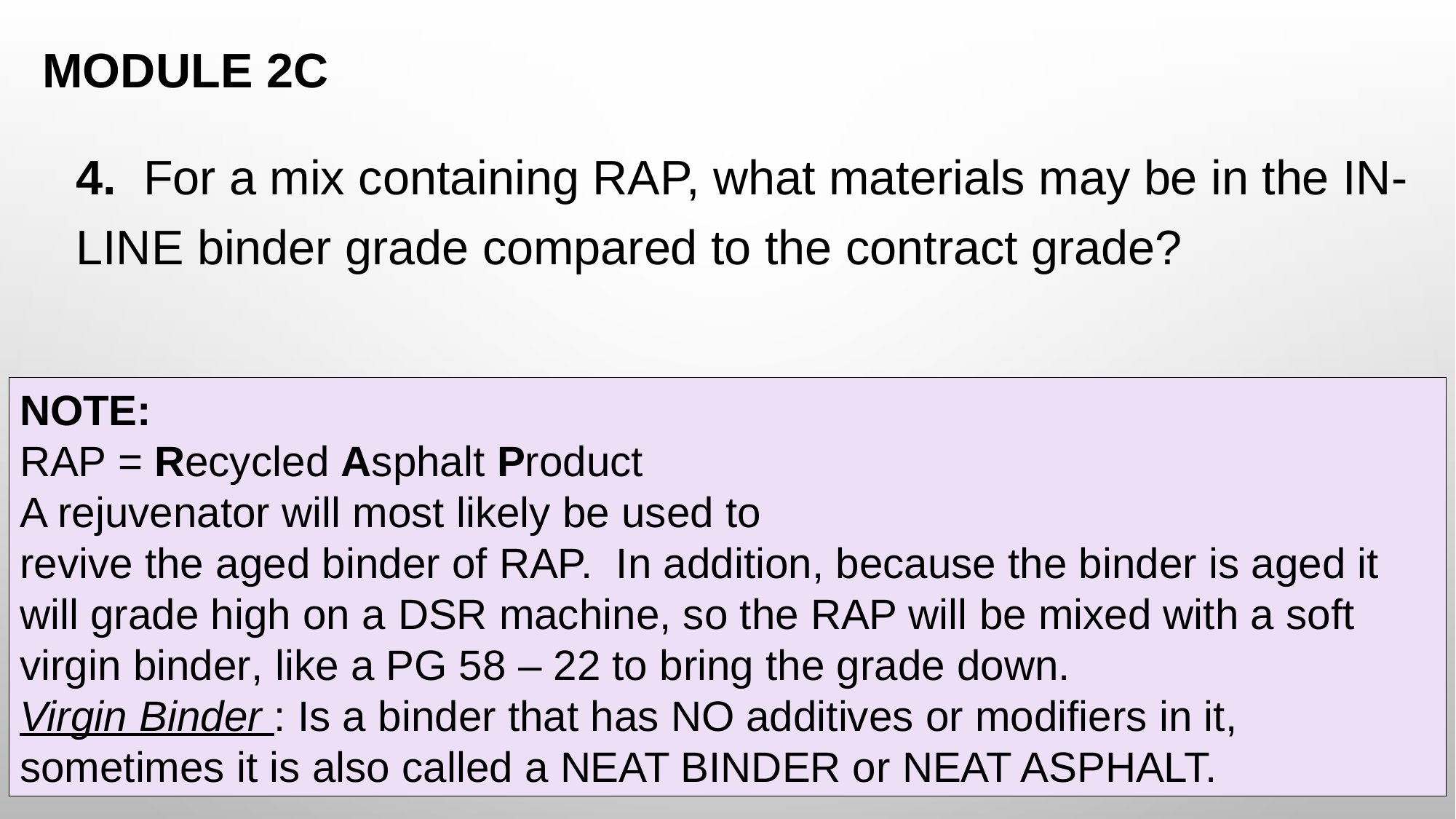

# Module 2C
4.  For a mix containing RAP, what materials may be in the IN-LINE binder grade compared to the contract grade?
NOTE:
RAP = Recycled Asphalt Product
A rejuvenator will most likely be used to
revive the aged binder of RAP.  In addition, because the binder is aged it will grade high on a DSR machine, so the RAP will be mixed with a soft virgin binder, like a PG 58 – 22 to bring the grade down.
Virgin Binder : Is a binder that has NO additives or modifiers in it, sometimes it is also called a NEAT BINDER or NEAT ASPHALT.
21